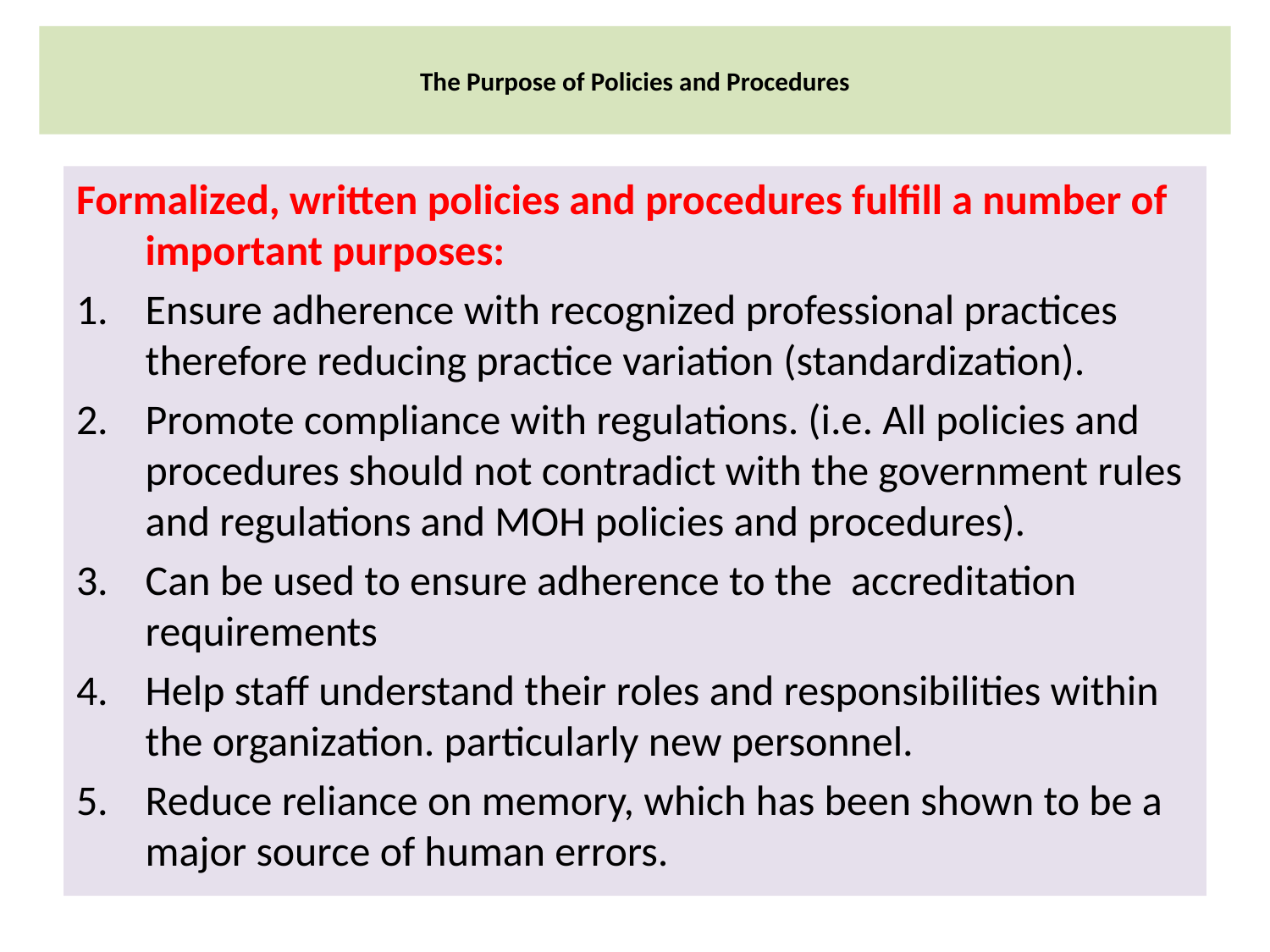

# The Purpose of Policies and Procedures
Formalized, written policies and procedures fulfill a number of important purposes:
Ensure adherence with recognized professional practices therefore reducing practice variation (standardization).
Promote compliance with regulations. (i.e. All policies and procedures should not contradict with the government rules and regulations and MOH policies and procedures).
Can be used to ensure adherence to the  accreditation requirements
Help staff understand their roles and responsibilities within the organization. particularly new personnel.
Reduce reliance on memory, which has been shown to be a major source of human errors.